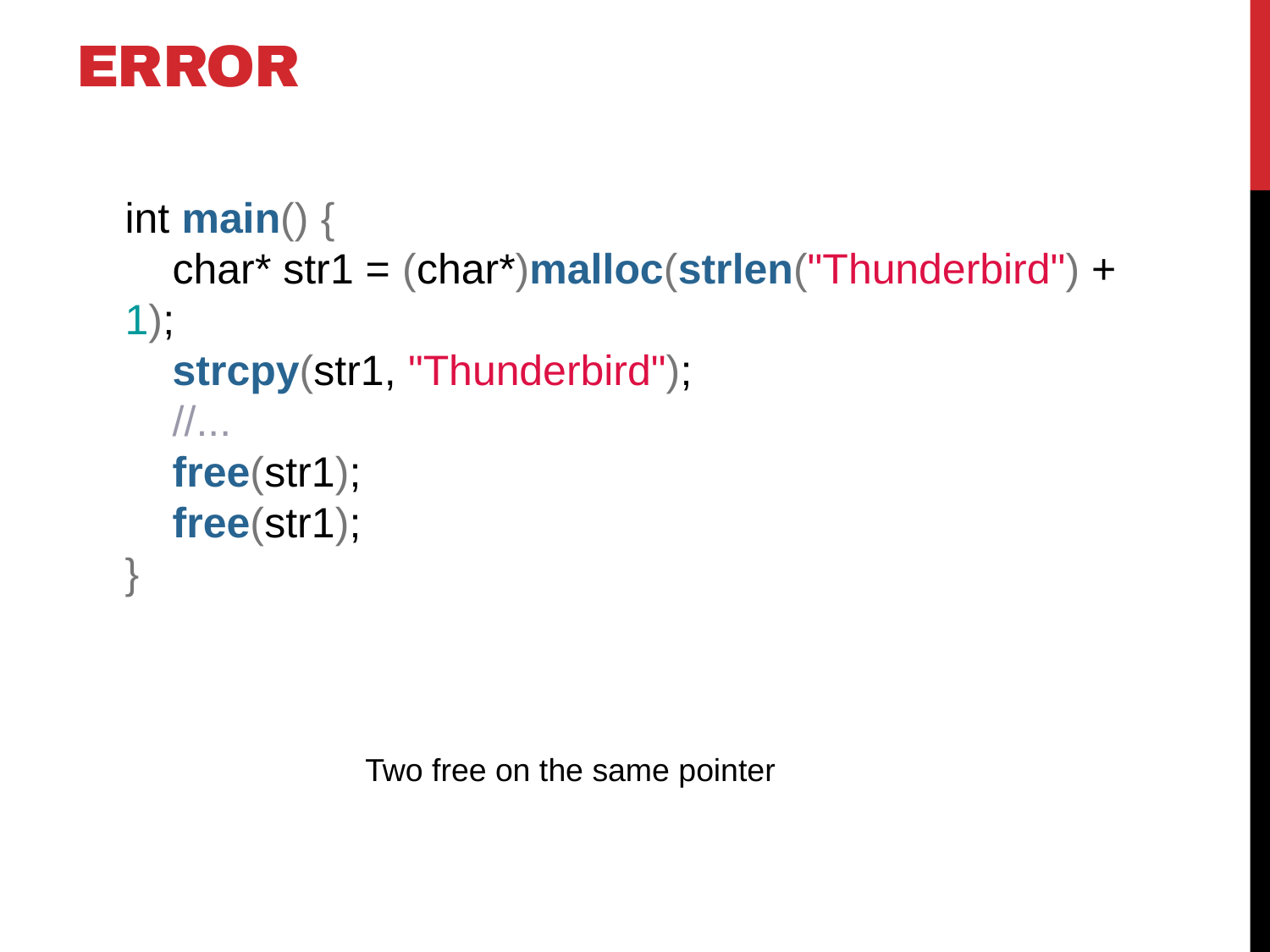

# error
int main() {
    char* str1 = (char*)malloc(strlen("Thunderbird") + 1);
    strcpy(str1, "Thunderbird");
    //...
    free(str1);
    free(str1);
}
Two free on the same pointer